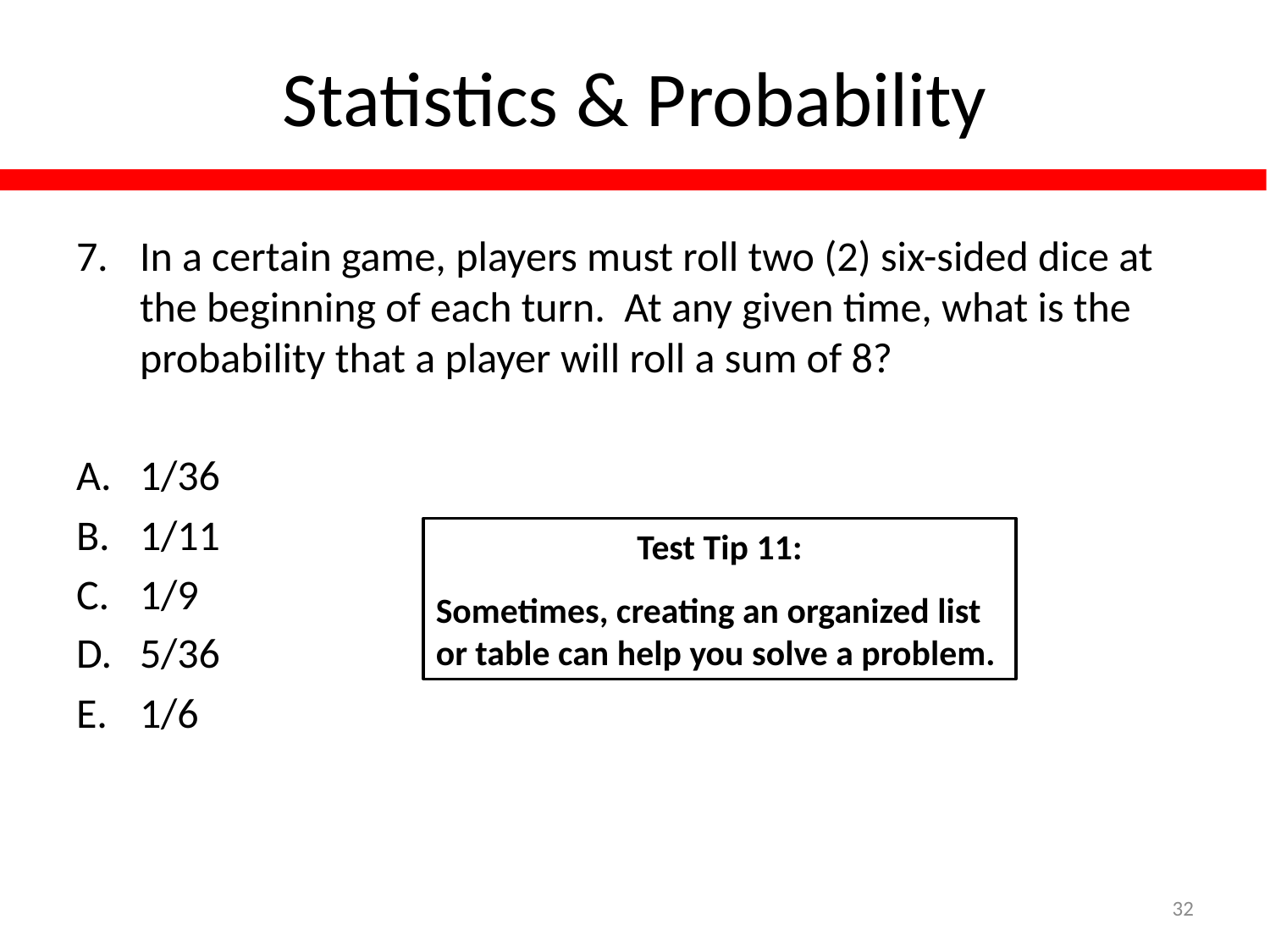

# Statistics & Probability

In a certain game, players must roll two (2) six-sided dice at the beginning of each turn.  At any given time, what is the probability that a player will roll a sum of 8?

1/36
1/11
1/9
5/36
1/6

Test Tip 11:

Sometimes, creating an organized list or table can help you solve a problem.
32